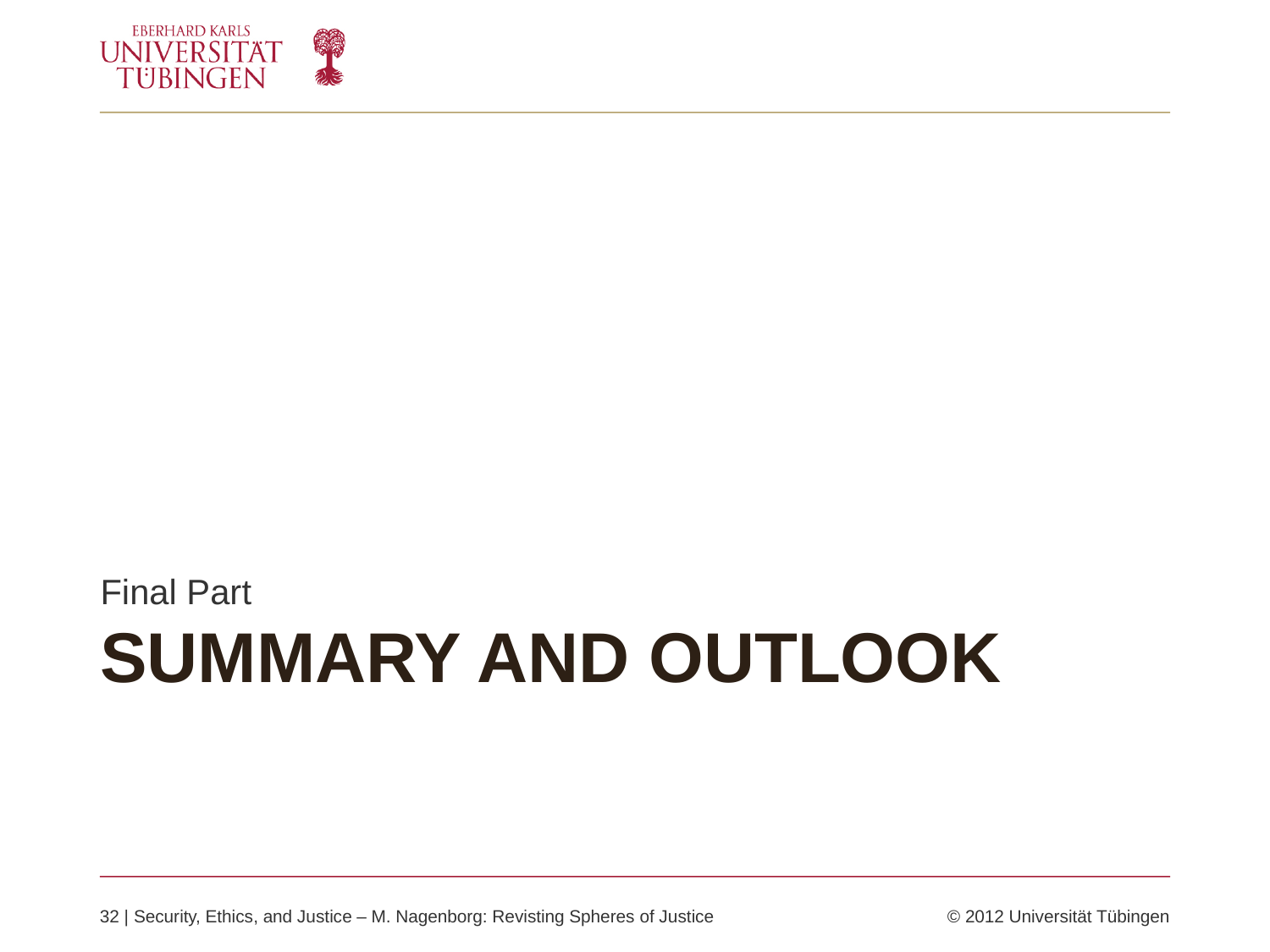

Final Part
# Summary and outlook
32 | Security, Ethics, and Justice – M. Nagenborg: Revisting Spheres of Justice	© 2012 Universität Tübingen